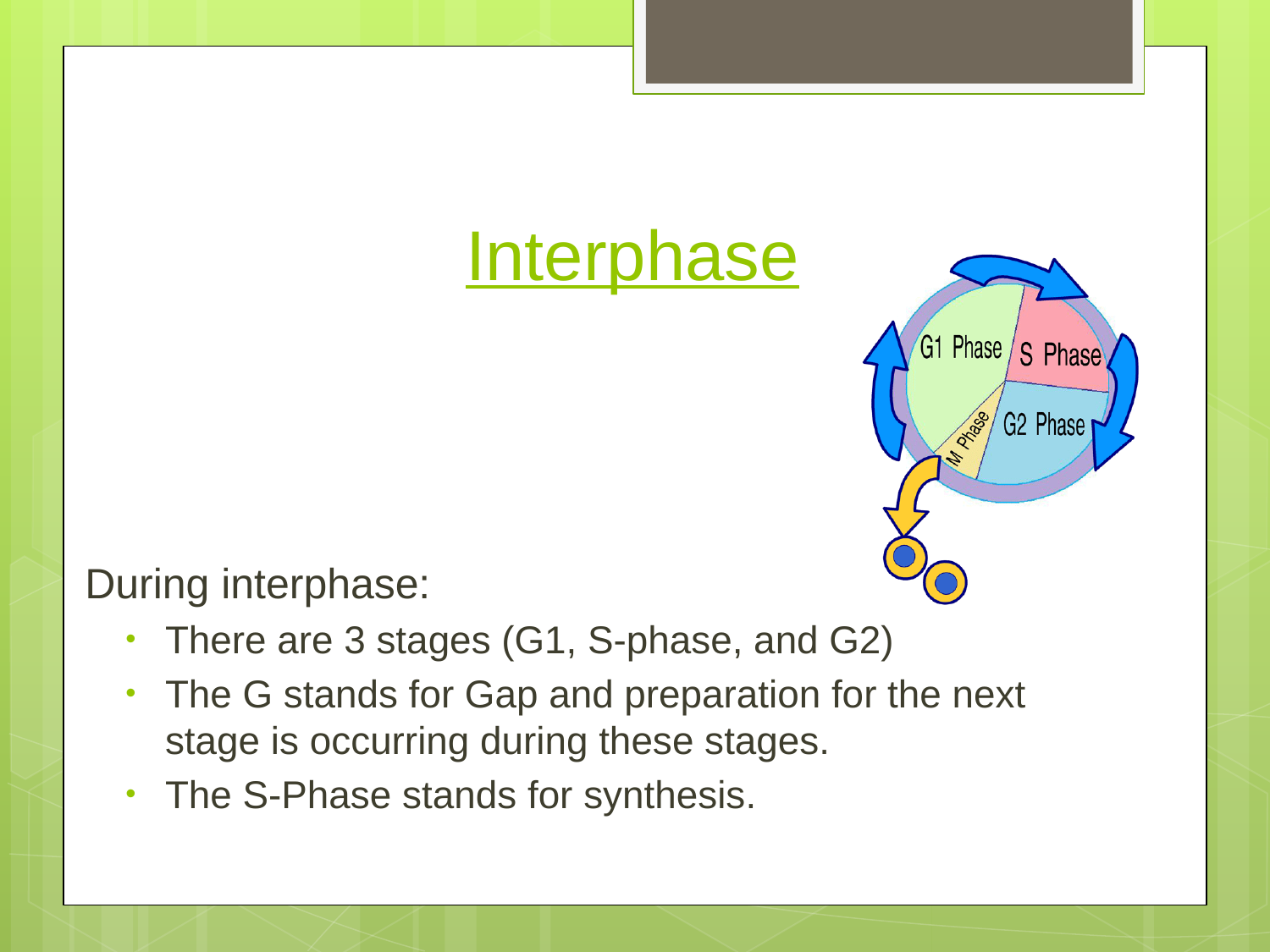

# Interphase

During interphase:
There are 3 stages (G1, S-phase, and G2)
The G stands for Gap and preparation for the next stage is occurring during these stages.
The S-Phase stands for synthesis.